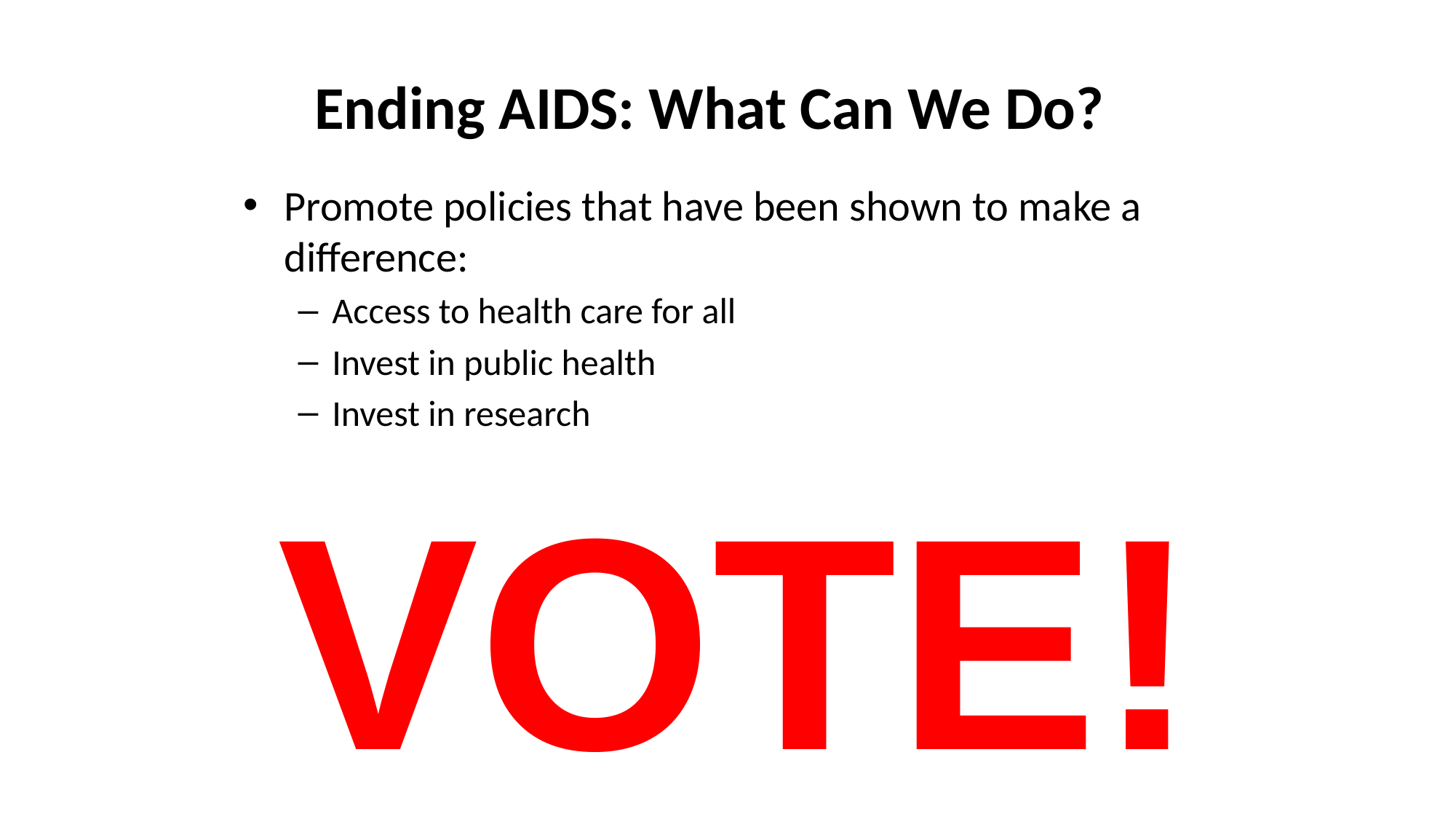

# Ending AIDS: What Can We Do?
Promote policies that have been shown to make a difference:
Access to health care for all
Invest in public health
Invest in research

VOTE!